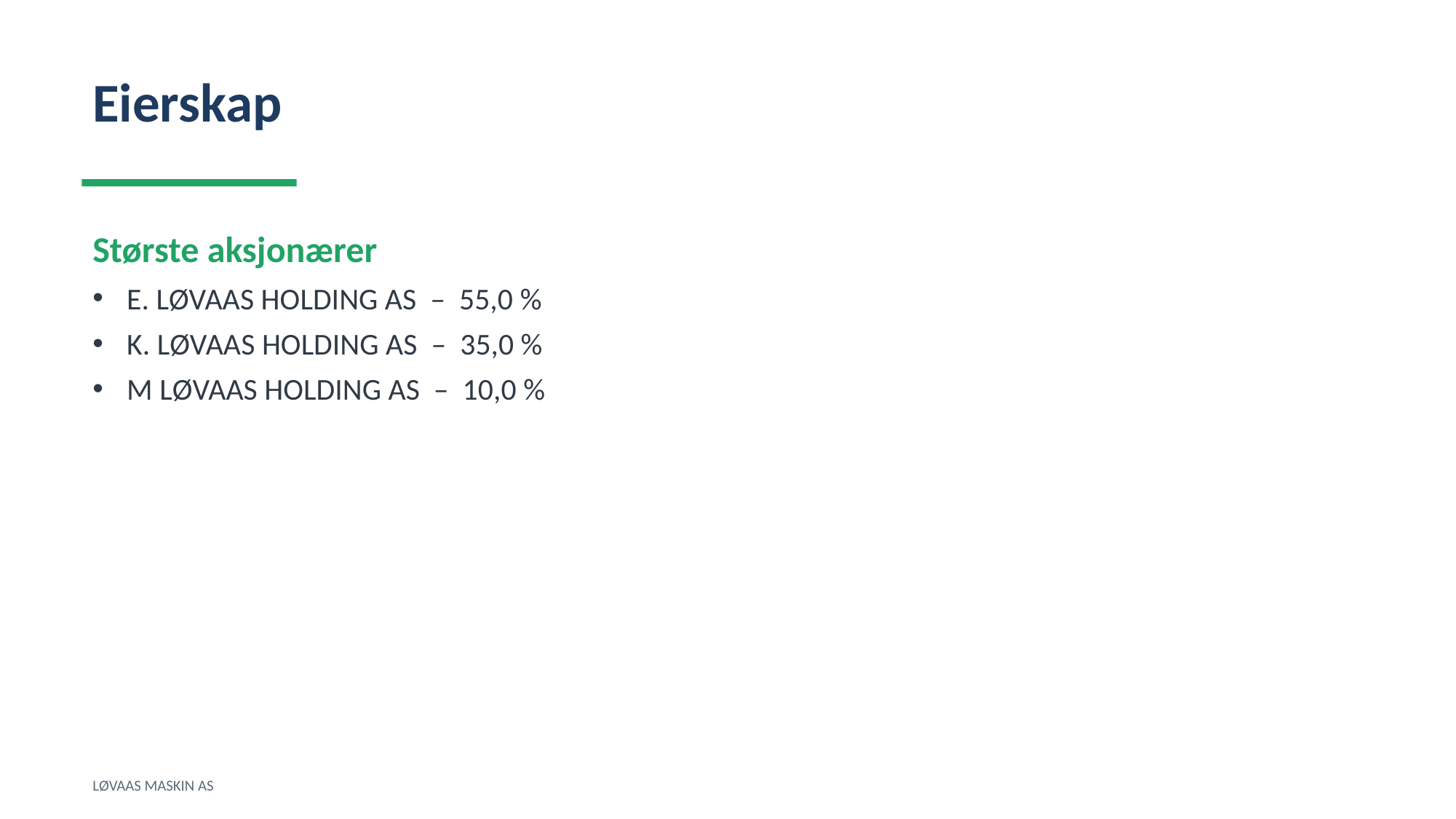

Eierskap

Største aksjonærer
E. LØVAAS HOLDING AS  –  55,0 %
K. LØVAAS HOLDING AS  –  35,0 %
M LØVAAS HOLDING AS  –  10,0 %
LØVAAS MASKIN AS